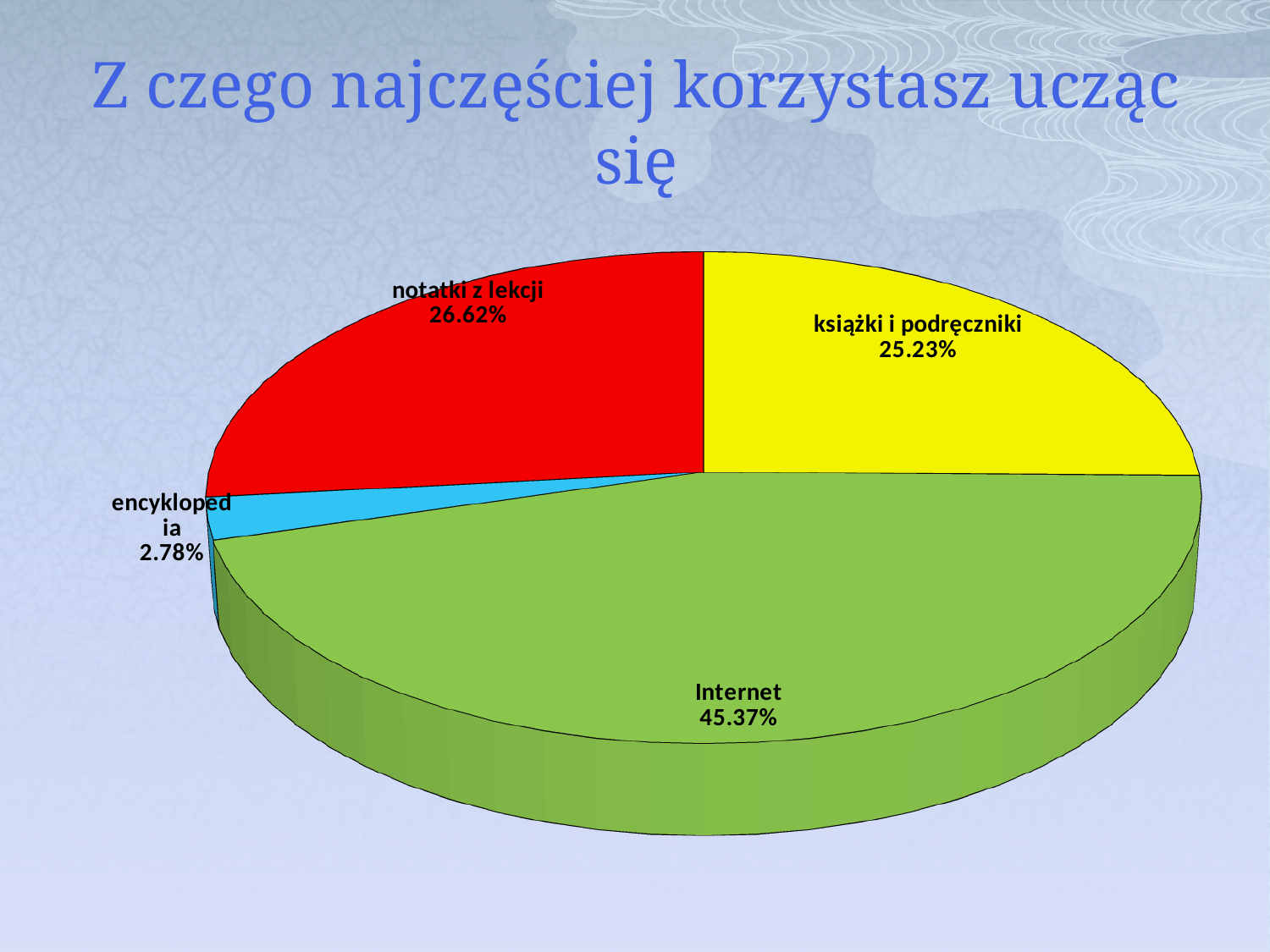

# Z czego najczęściej korzystasz ucząc się

[unsupported chart]